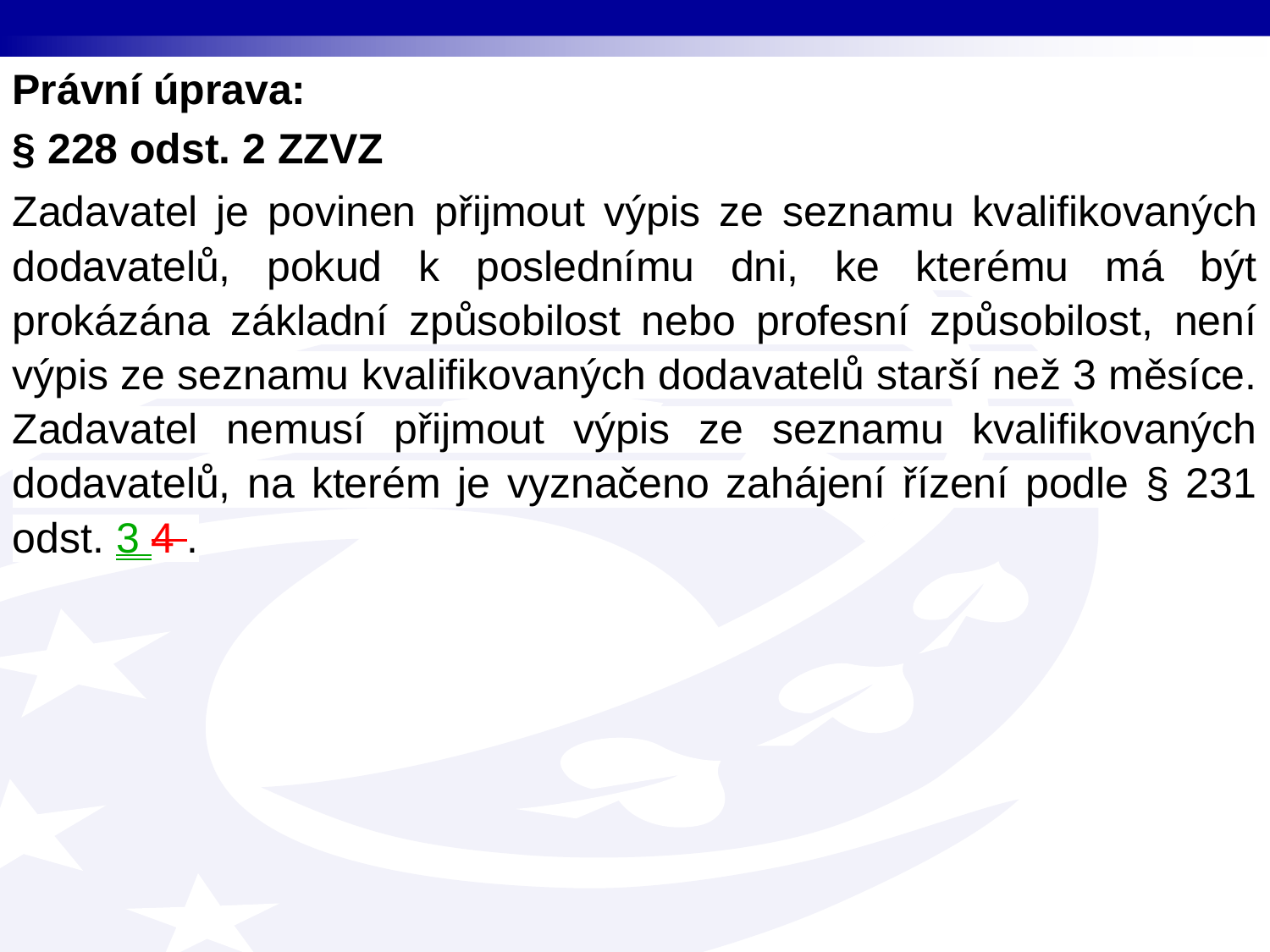

Právní úprava:
§ 228 odst. 2 ZZVZ
Zadavatel je povinen přijmout výpis ze seznamu kvalifikovaných dodavatelů, pokud k poslednímu dni, ke kterému má být prokázána základní způsobilost nebo profesní způsobilost, není výpis ze seznamu kvalifikovaných dodavatelů starší než 3 měsíce. Zadavatel nemusí přijmout výpis ze seznamu kvalifikovaných dodavatelů, na kterém je vyznačeno zahájení řízení podle § 231 odst. 3 4 .